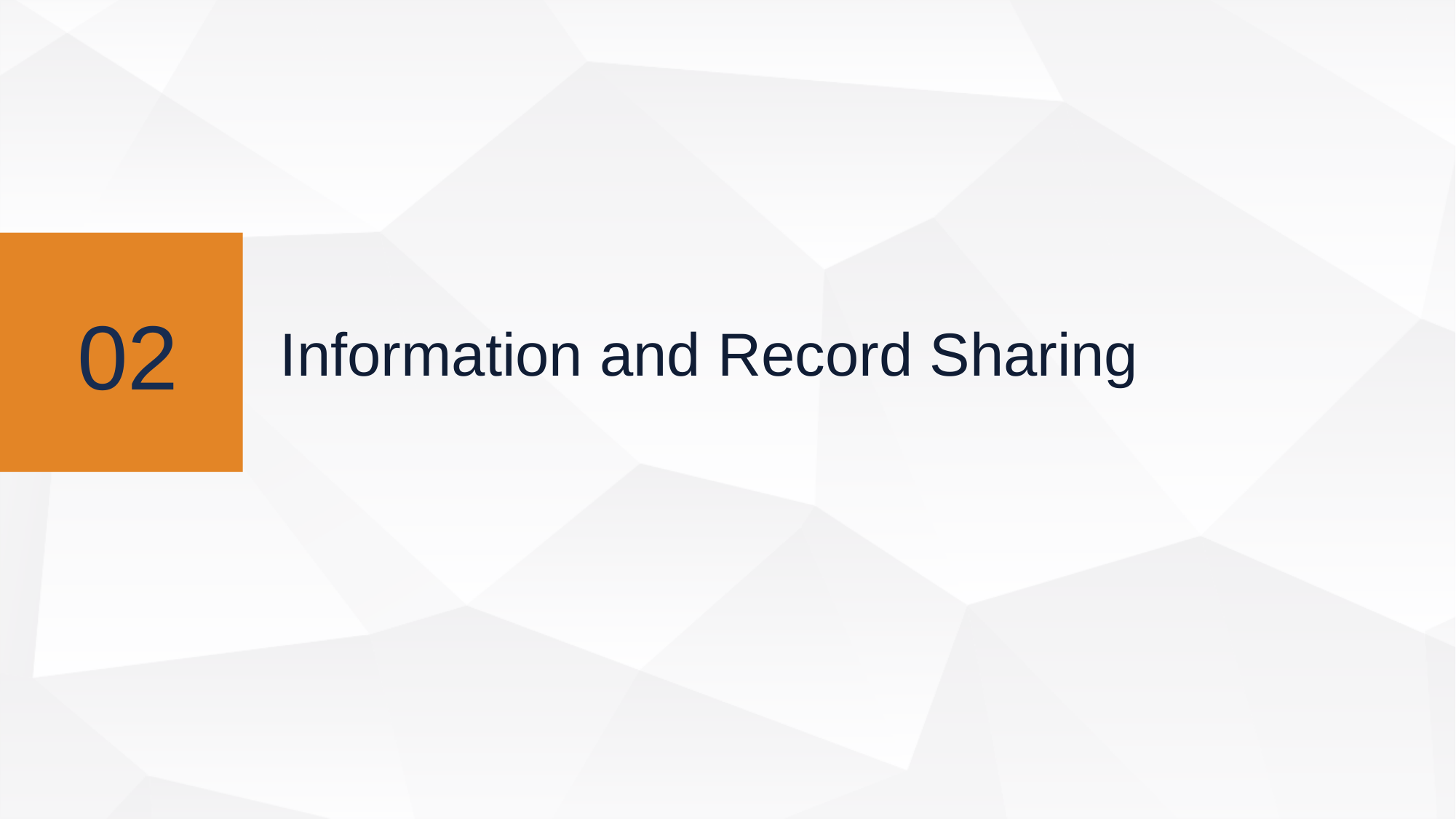

02 Information and Record Sharing
Information and Record Sharing
02